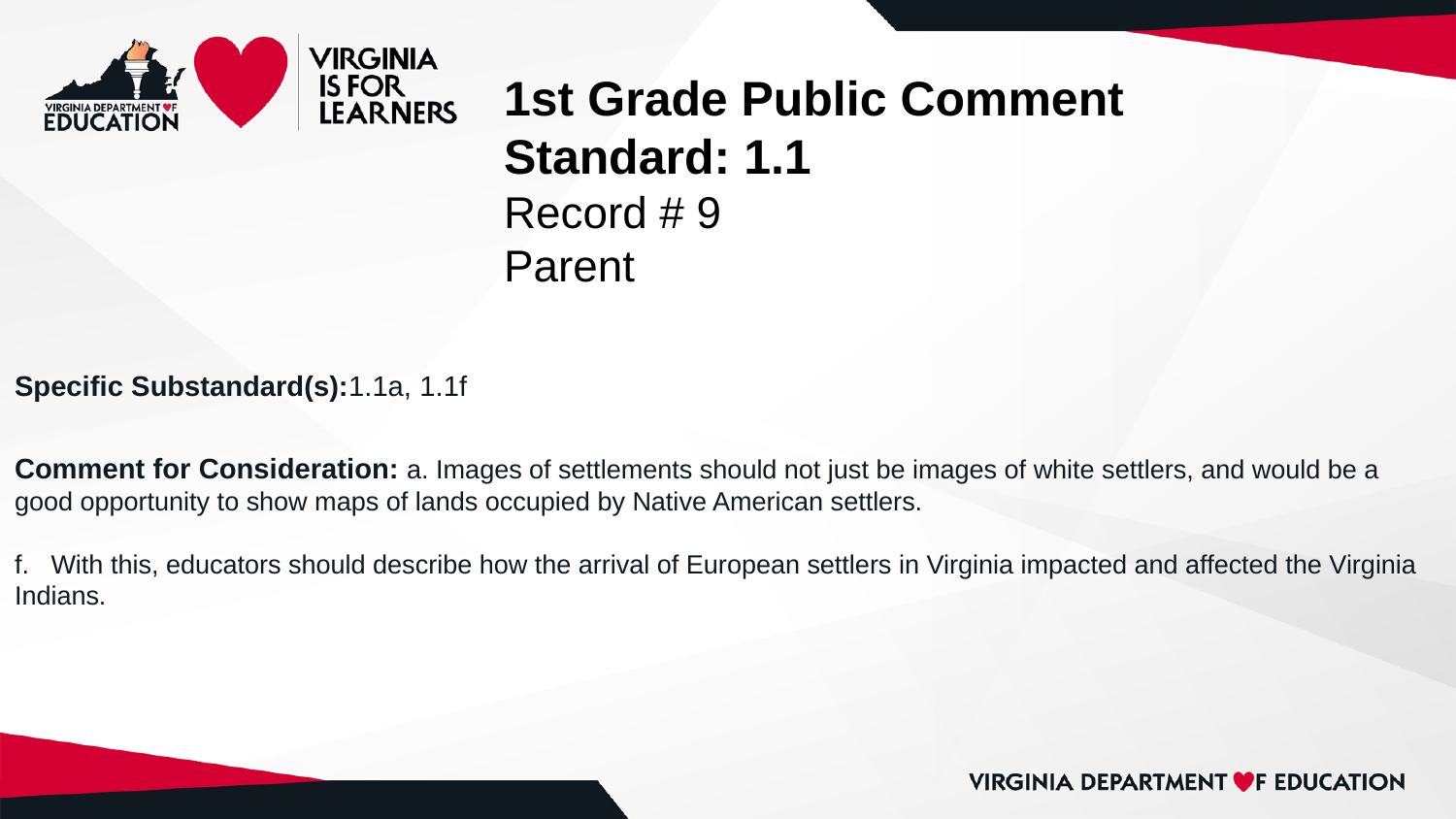

# 1st Grade Public Comment
Standard: 1.1
Record # 9
Parent

Specific Substandard(s):1.1a, 1.1f

Comment for Consideration: a. Images of settlements should not just be images of white settlers, and would be a good opportunity to show maps of lands occupied by Native American settlers.

f.   With this, educators should describe how the arrival of European settlers in Virginia impacted and affected the Virginia Indians.